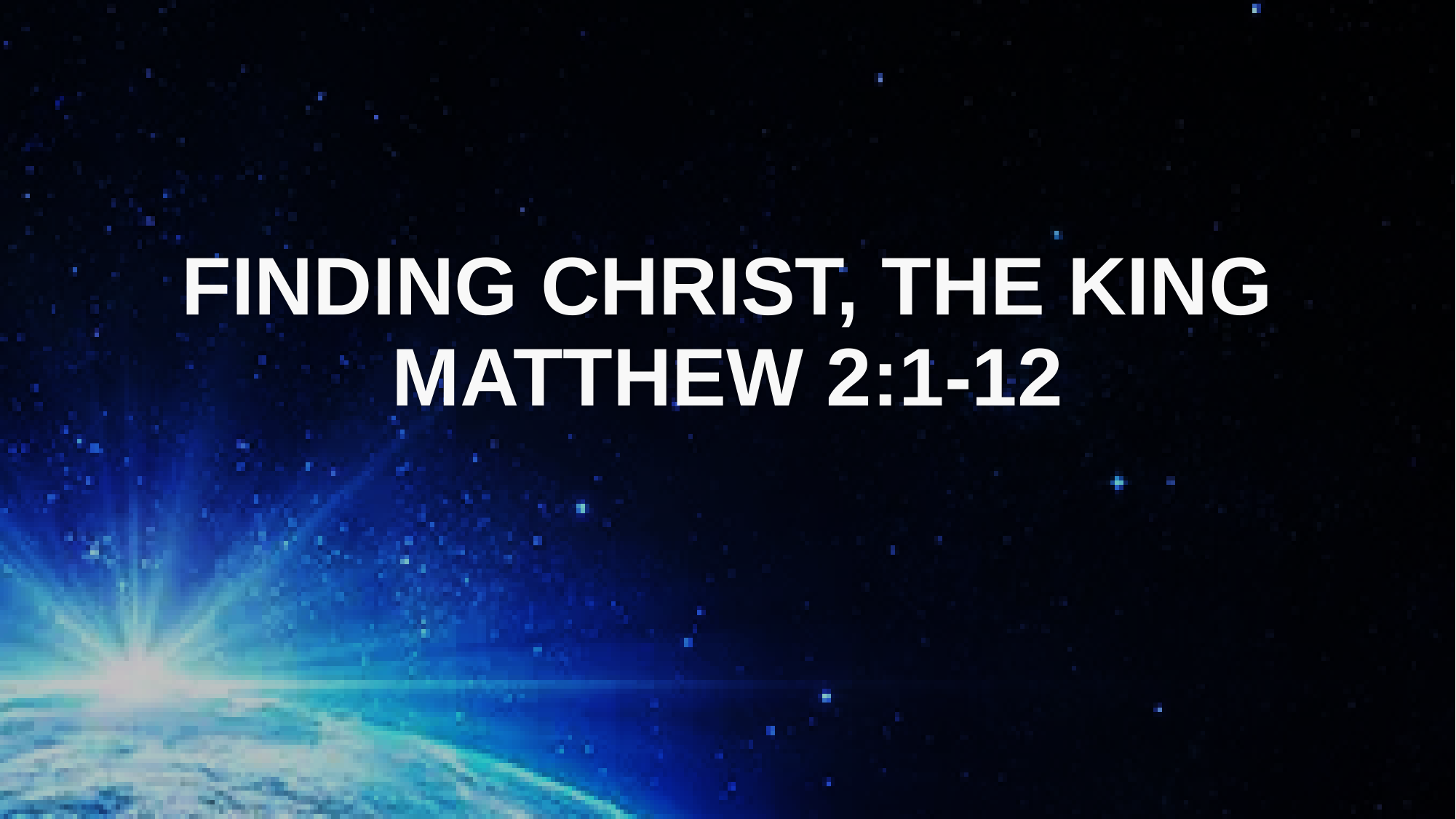

# FINDING CHRIST, THE KING MATTHEW 2:1-12